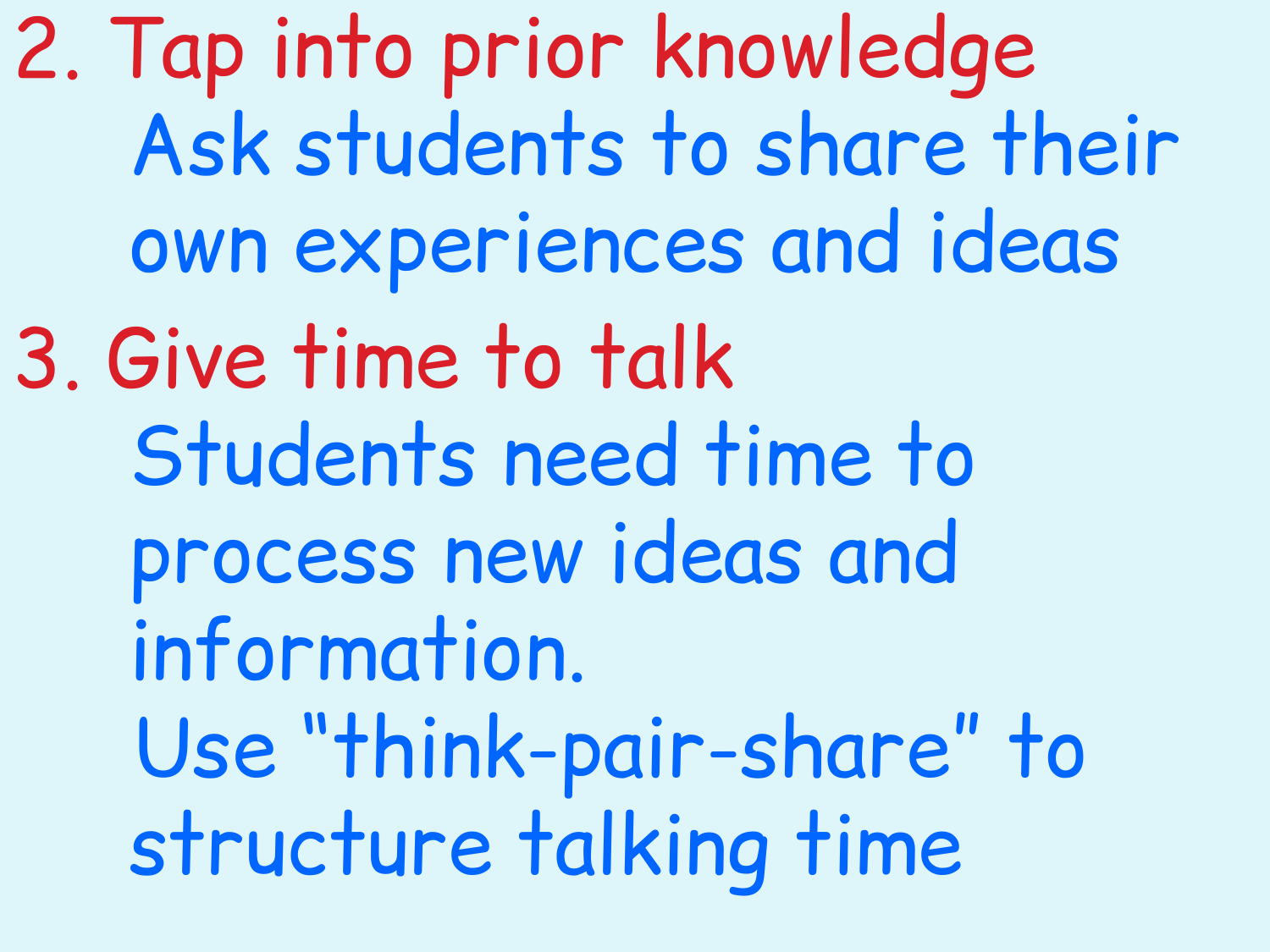

2. Tap into prior knowledge
Ask students to share their own experiences and ideas
3. Give time to talk
Students need time to process new ideas and information.
     Use “think-pair-share” to structure talking time